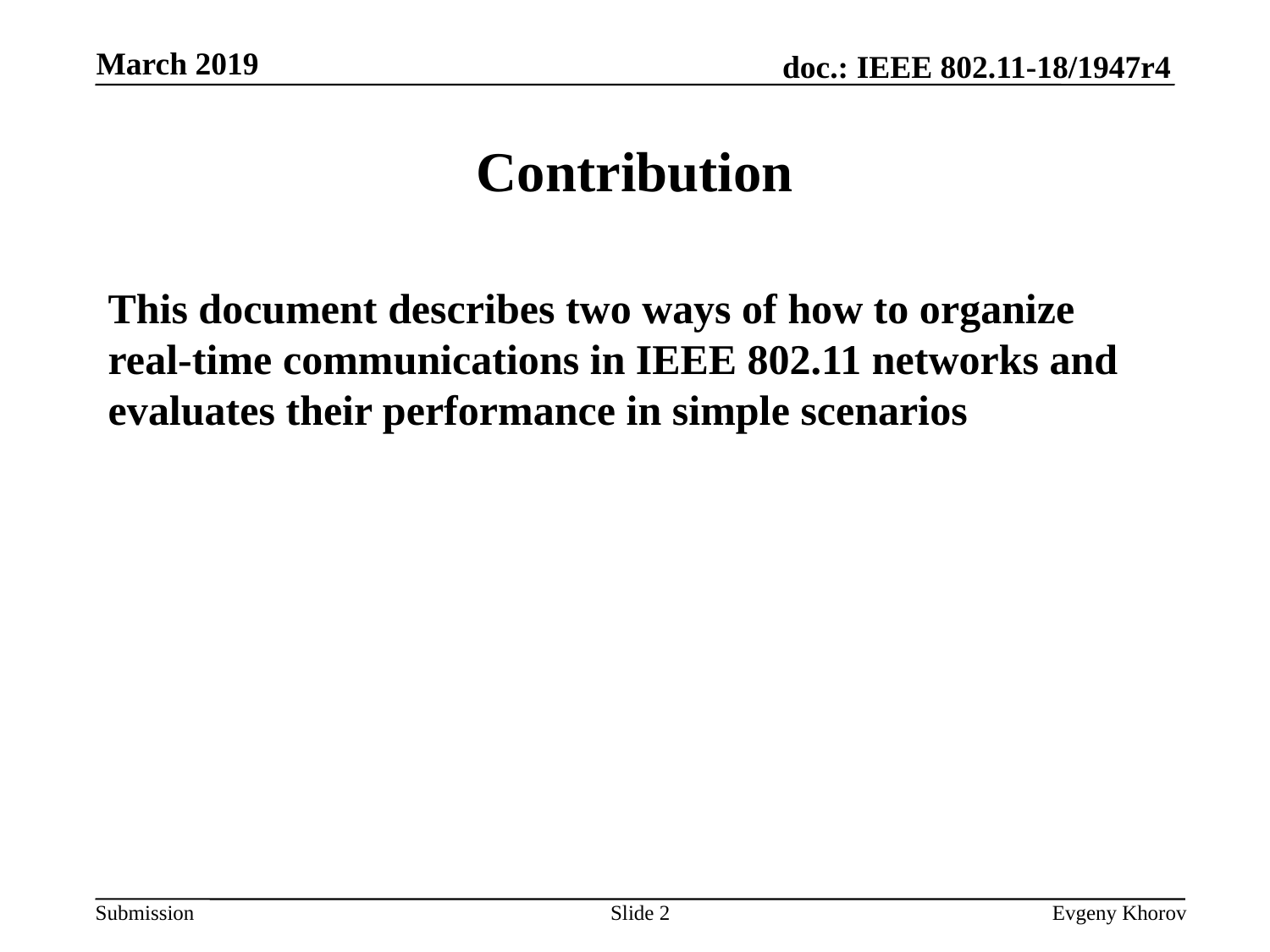

# Contribution
This document describes two ways of how to organize real-time communications in IEEE 802.11 networks and evaluates their performance in simple scenarios
Slide 2
Evgeny Khorov